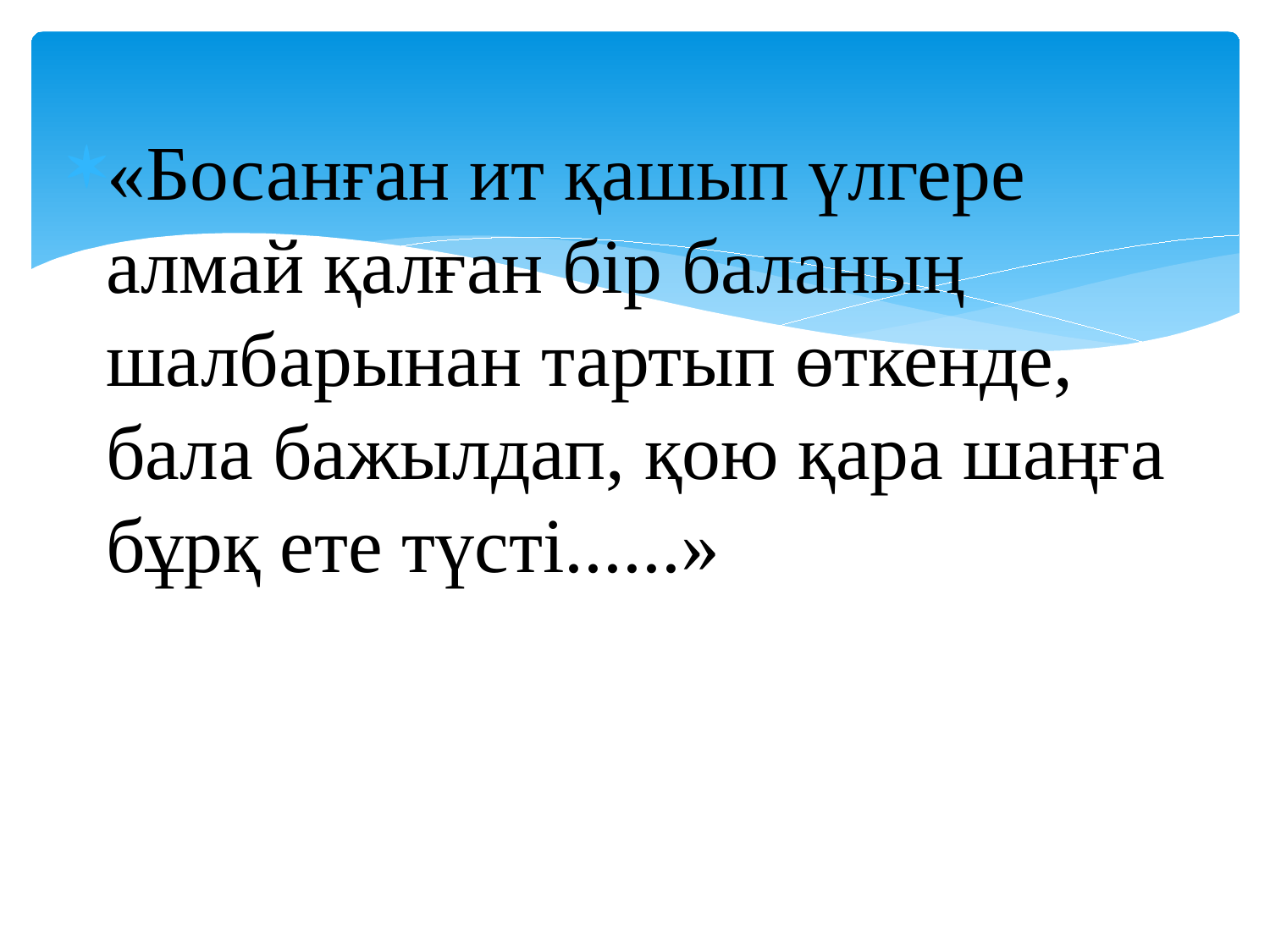

«Босанған ит қашып үлгере алмай қалған бір баланың шалбарынан тартып өткенде, бала бажылдап, қою қара шаңға бұрқ ете түсті......»